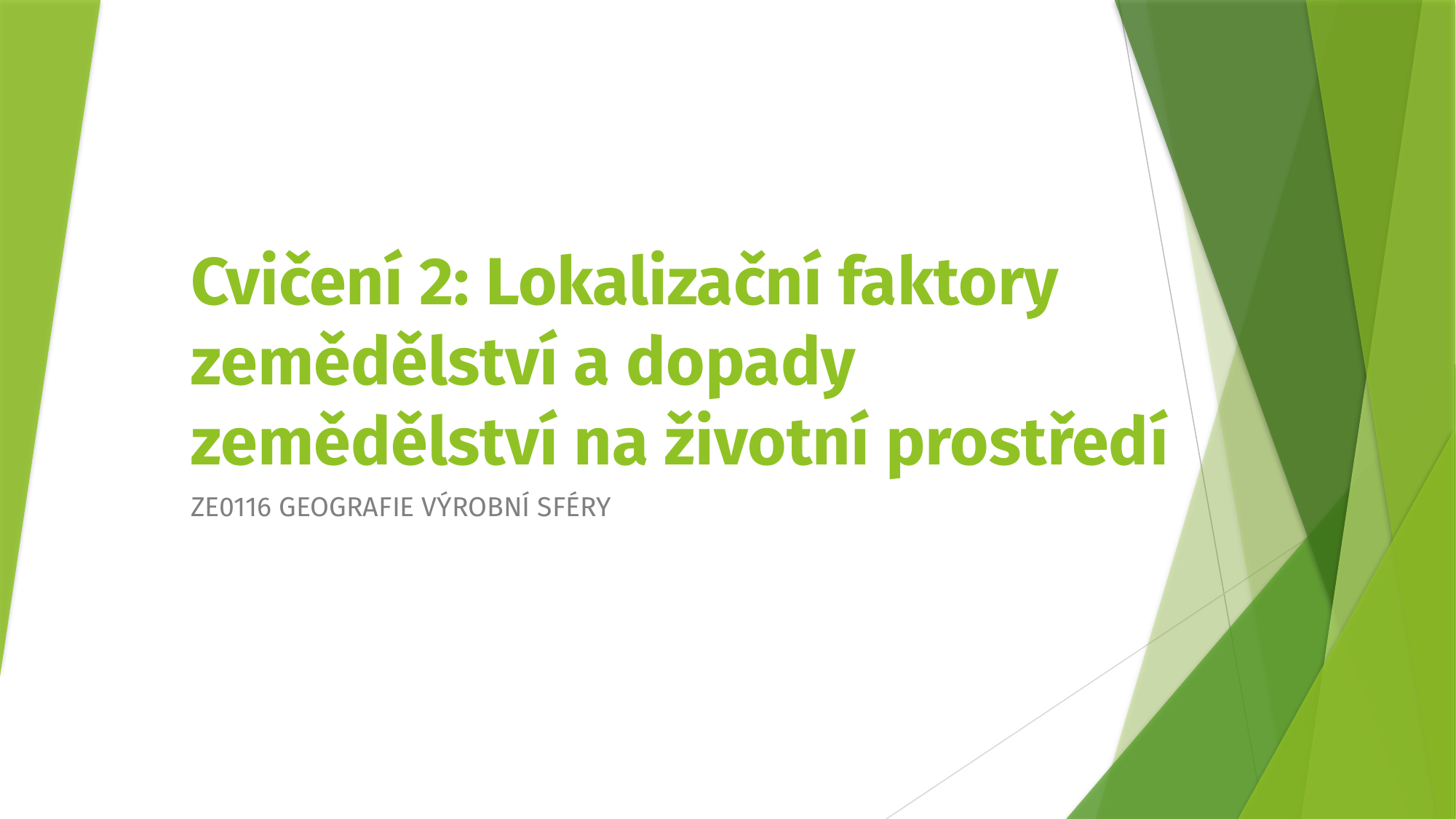

# Cvičení 2: Lokalizační faktory zemědělství a dopady zemědělství na životní prostředí
ZE0116 GEOGRAFIE VÝROBNÍ SFÉRY